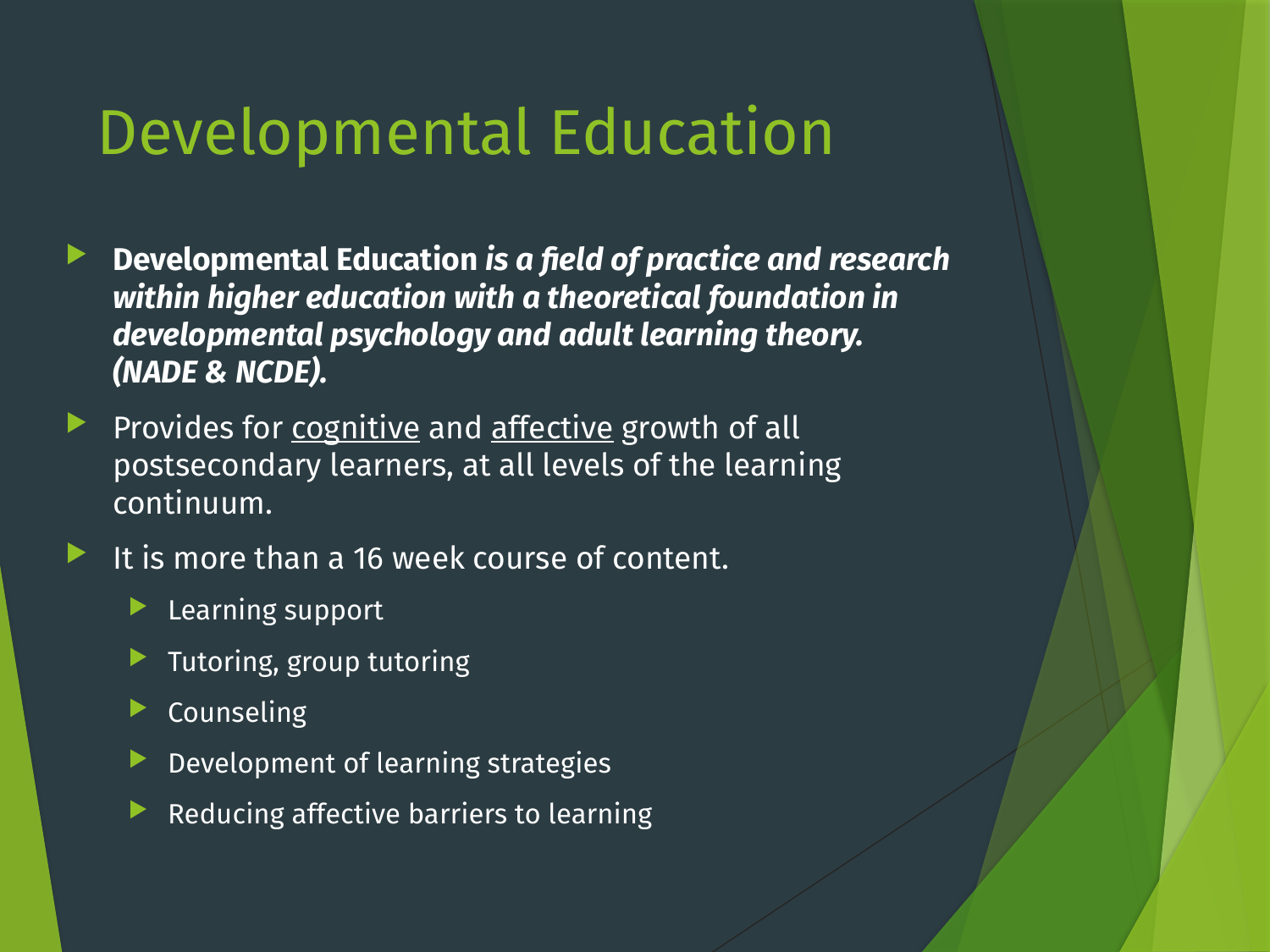

# Developmental Education
Developmental Education is a field of practice and research within higher education with a theoretical foundation in developmental psychology and adult learning theory. (NADE & NCDE).
Provides for cognitive and affective growth of all postsecondary learners, at all levels of the learning continuum.
It is more than a 16 week course of content.
Learning support
Tutoring, group tutoring
Counseling
Development of learning strategies
Reducing affective barriers to learning